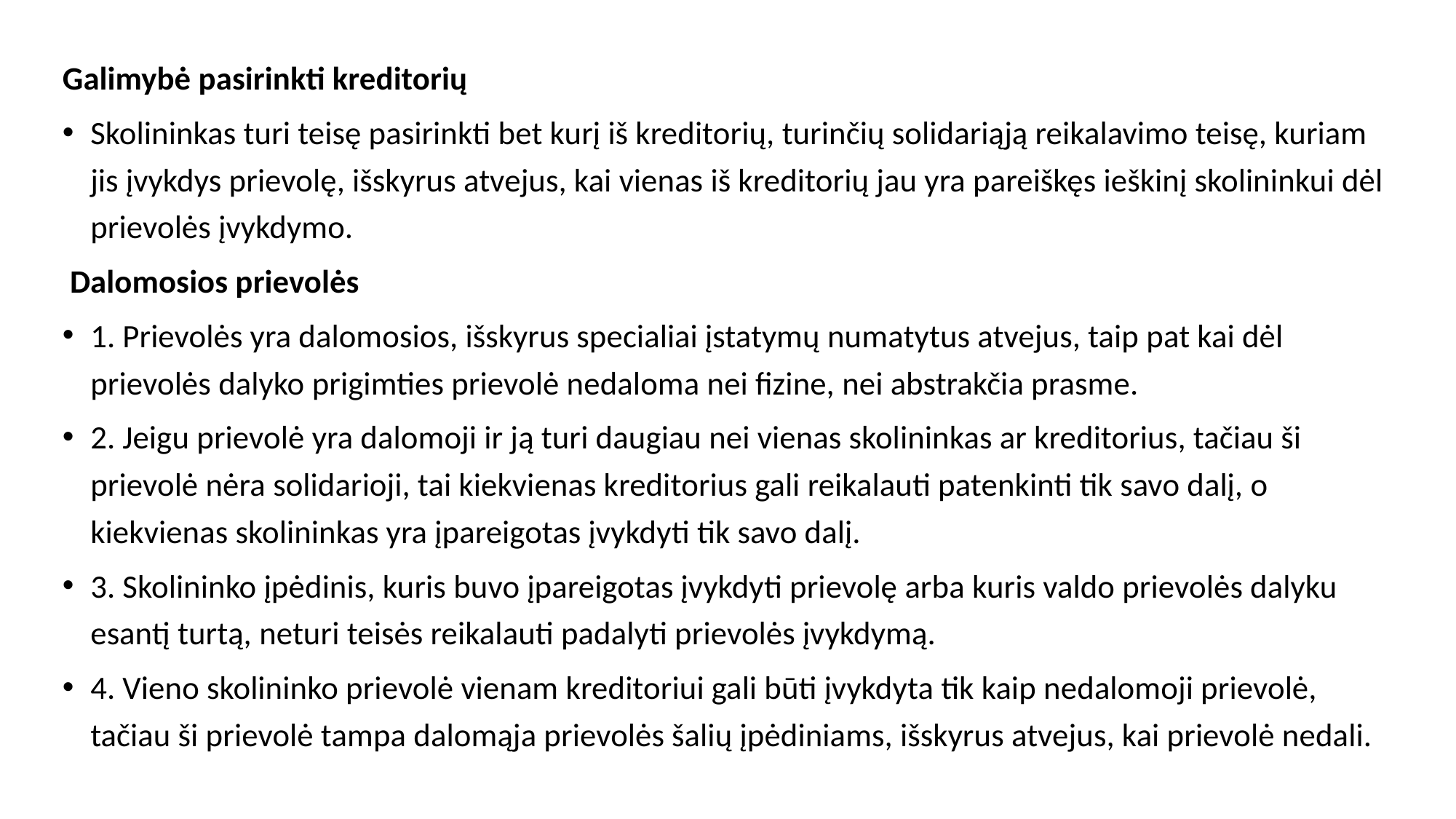

Galimybė pasirinkti kreditorių
Skolininkas turi teisę pasirinkti bet kurį iš kreditorių, turinčių solidariąją reikalavimo teisę, kuriam jis įvykdys prievolę, išskyrus atvejus, kai vienas iš kreditorių jau yra pareiškęs ieškinį skolininkui dėl prievolės įvykdymo.
 Dalomosios prievolės
1. Prievolės yra dalomosios, išskyrus specialiai įstatymų numatytus atvejus, taip pat kai dėl prievolės dalyko prigimties prievolė nedaloma nei fizine, nei abstrakčia prasme.
2. Jeigu prievolė yra dalomoji ir ją turi daugiau nei vienas skolininkas ar kreditorius, tačiau ši prievolė nėra solidarioji, tai kiekvienas kreditorius gali reikalauti patenkinti tik savo dalį, o kiekvienas skolininkas yra įpareigotas įvykdyti tik savo dalį.
3. Skolininko įpėdinis, kuris buvo įpareigotas įvykdyti prievolę arba kuris valdo prievolės dalyku esantį turtą, neturi teisės reikalauti padalyti prievolės įvykdymą.
4. Vieno skolininko prievolė vienam kreditoriui gali būti įvykdyta tik kaip nedalomoji prievolė, tačiau ši prievolė tampa dalomąja prievolės šalių įpėdiniams, išskyrus atvejus, kai prievolė nedali.